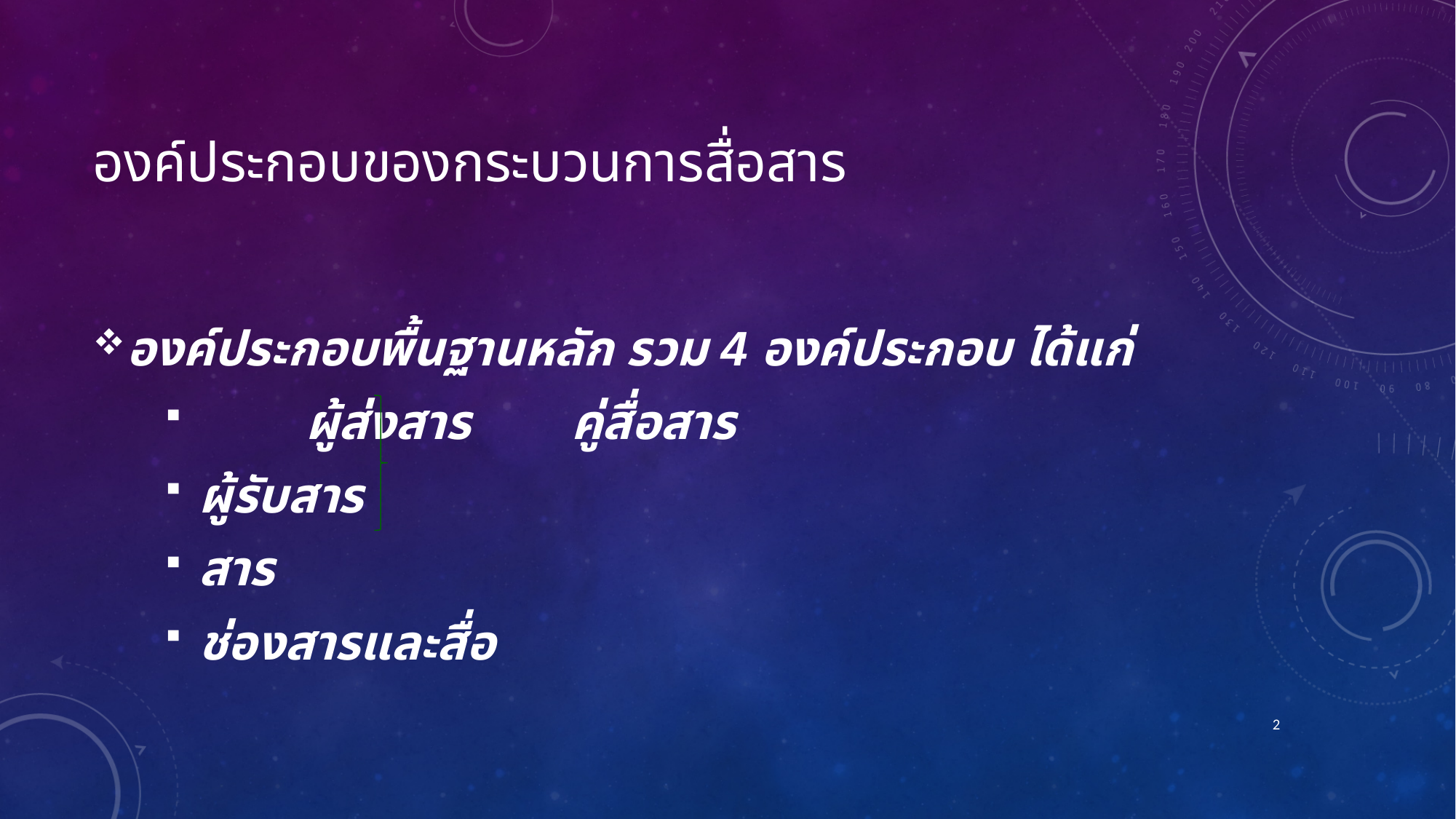

# องค์ประกอบของกระบวนการสื่อสาร
องค์ประกอบพื้นฐานหลัก รวม 4 องค์ประกอบ ได้แก่
	ผู้ส่งสาร        คู่สื่อสาร
ผู้รับสาร
สาร
ช่องสารและสื่อ

2